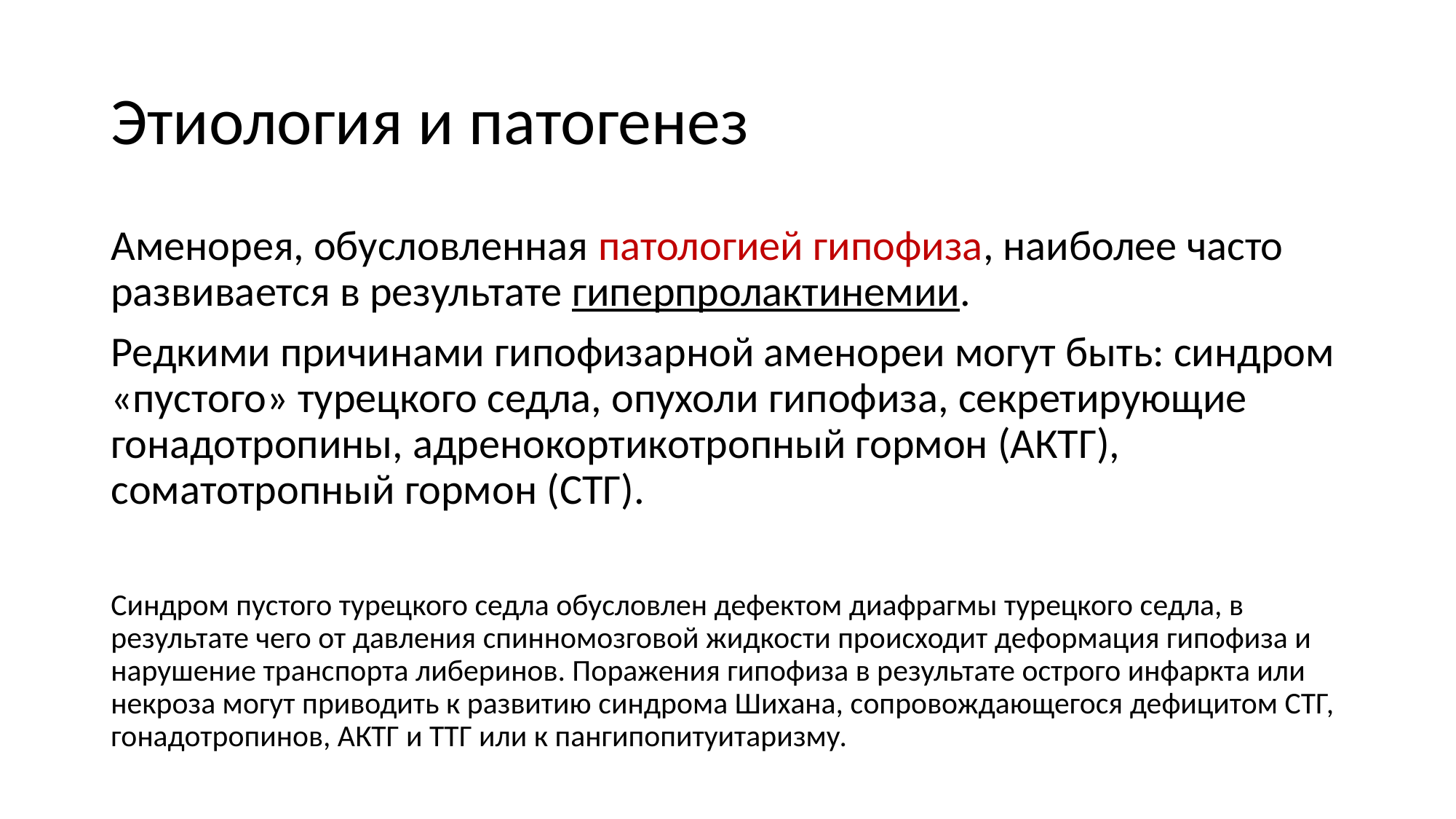

# Этиология и патогенез
Аменорея, обусловленная патологией гипофиза, наиболее часто развивается в результате гиперпролактинемии.
Редкими причинами гипофизарной аменореи могут быть: синдром «пустого» турецкого седла, опухоли гипофиза, секретирующие гонадотропины, адренокортикотропный гормон (АКТГ), соматотропный гормон (СТГ).

Синдром пустого турецкого седла обусловлен дефектом диафрагмы турецкого седла, в результате чего от давления спинномозговой жидкости происходит деформация гипофиза и нарушение транспорта либеринов. Поражения гипофиза в результате острого инфаркта или некроза могут приводить к развитию синдрома Шихана, сопровождающегося дефицитом СТГ, гонадотропинов, АКТГ и ТТГ или к пангипопитуитаризму.